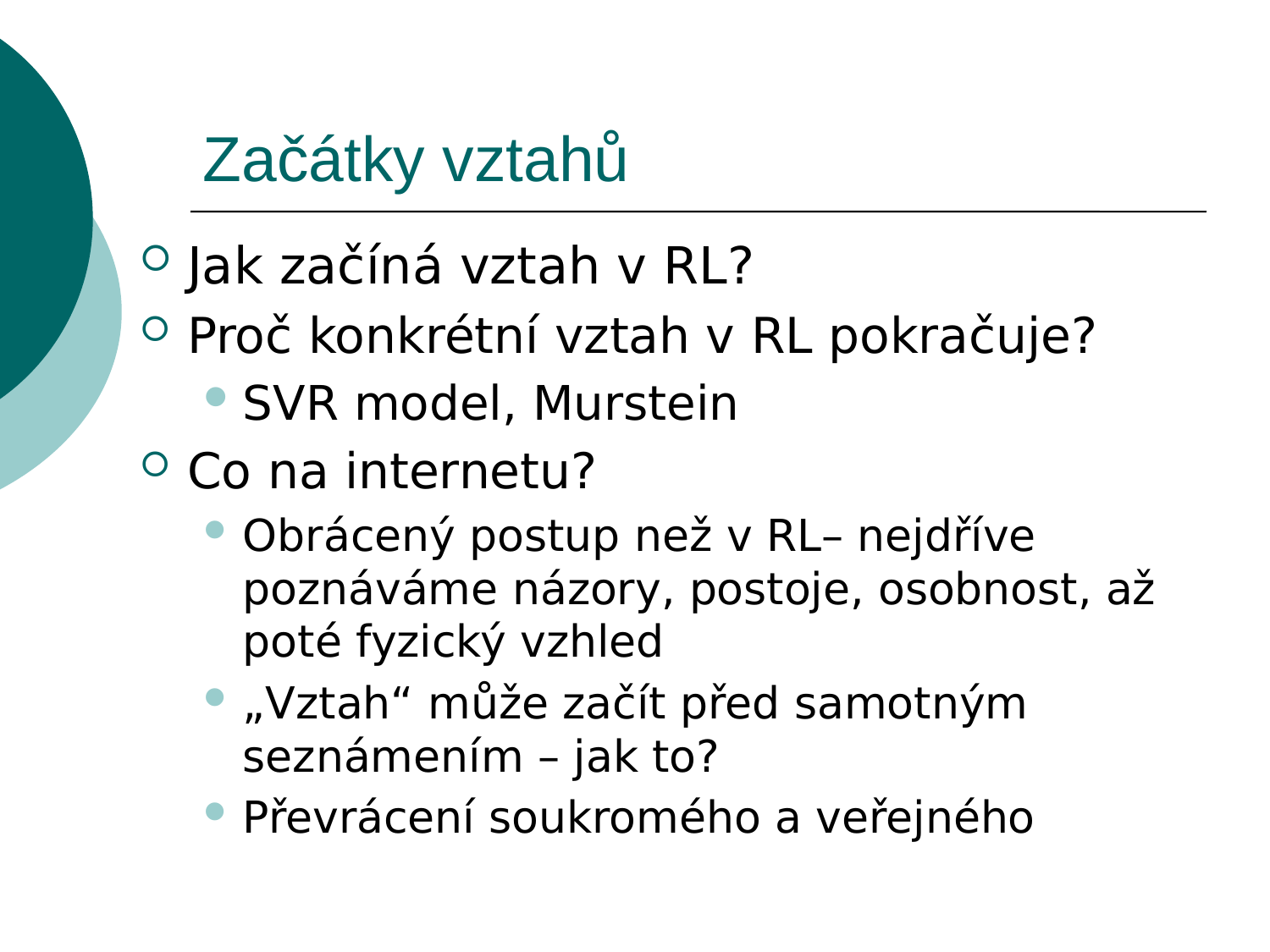

Začátky vztahů
Jak začíná vztah v RL?
Proč konkrétní vztah v RL pokračuje?
SVR model, Murstein
Co na internetu?
Obrácený postup než v RL– nejdříve poznáváme názory, postoje, osobnost, až poté fyzický vzhled
„Vztah“ může začít před samotným seznámením – jak to?
Převrácení soukromého a veřejného